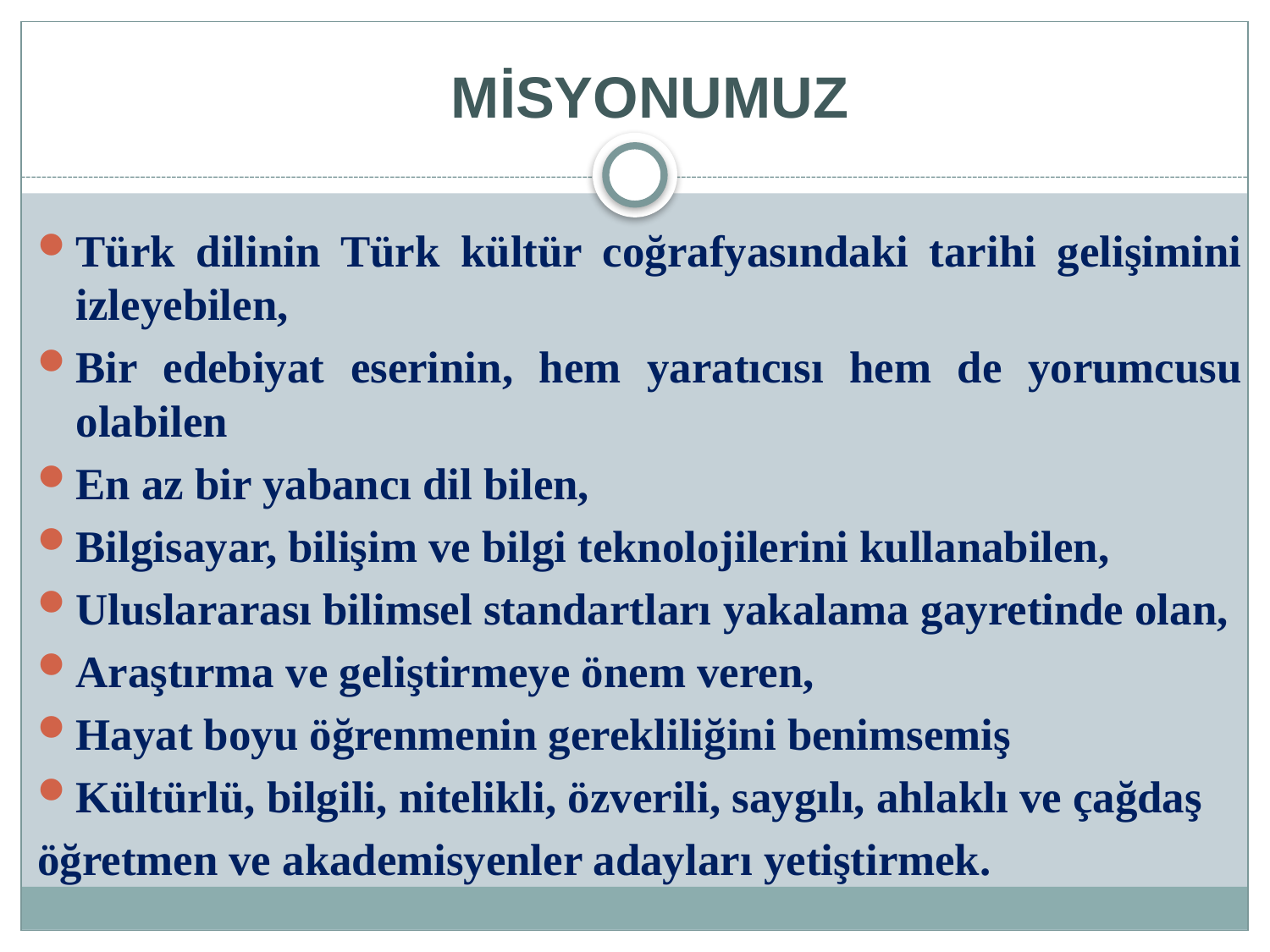

# MİSYONUMUZ
Türk dilinin Türk kültür coğrafyasındaki tarihi gelişimini izleyebilen,
Bir edebiyat eserinin, hem yaratıcısı hem de yorumcusu olabilen
En az bir yabancı dil bilen,
Bilgisayar, bilişim ve bilgi teknolojilerini kullanabilen,
Uluslararası bilimsel standartları yakalama gayretinde olan,
Araştırma ve geliştirmeye önem veren,
Hayat boyu öğrenmenin gerekliliğini benimsemiş
Kültürlü, bilgili, nitelikli, özverili, saygılı, ahlaklı ve çağdaş
öğretmen ve akademisyenler adayları yetiştirmek.